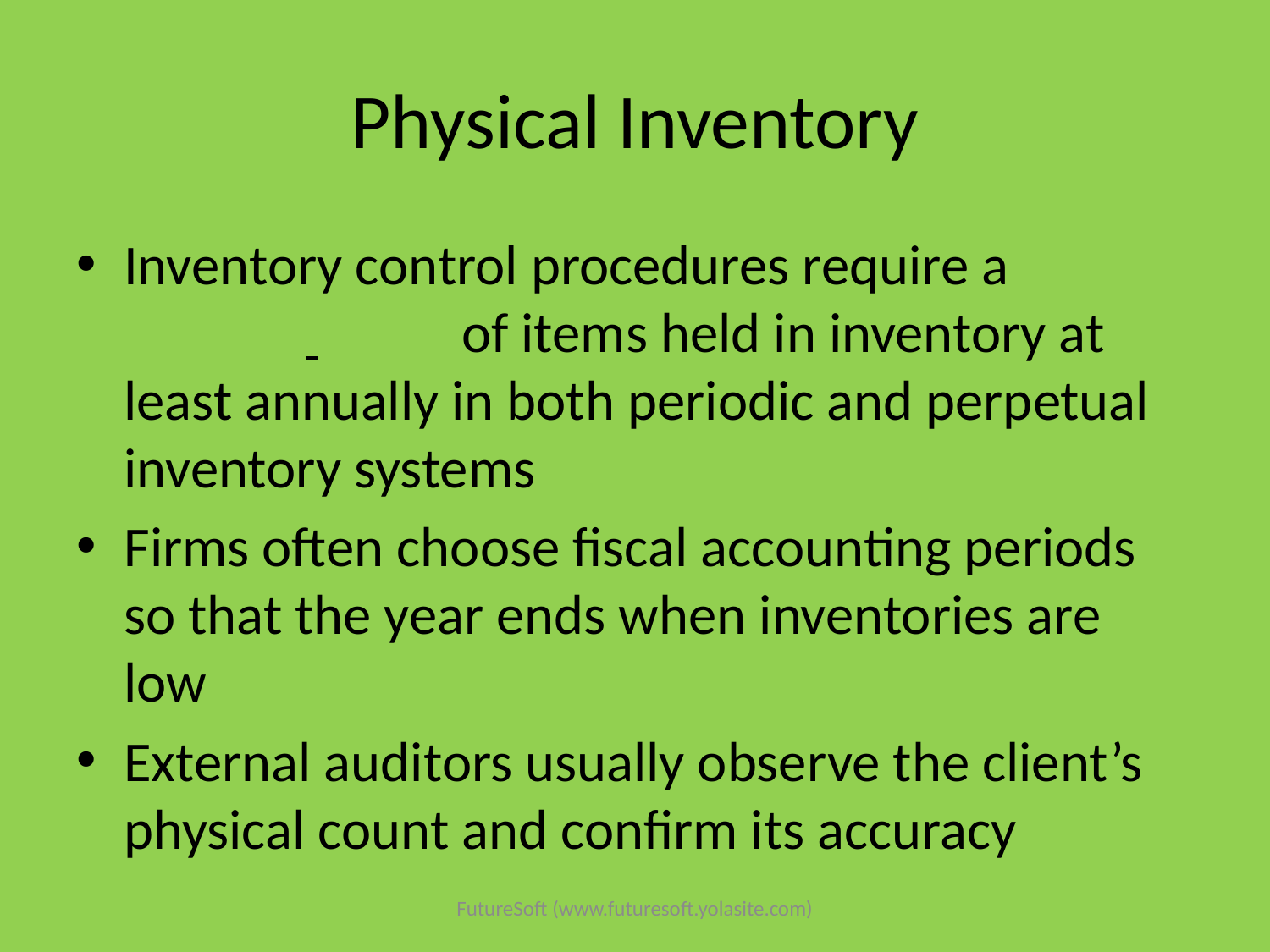

# Physical Inventory
Inventory control procedures require a physical count of items held in inventory at least annually in both periodic and perpetual inventory systems
Firms often choose fiscal accounting periods so that the year ends when inventories are low
External auditors usually observe the client’s physical count and confirm its accuracy
FutureSoft (www.futuresoft.yolasite.com)